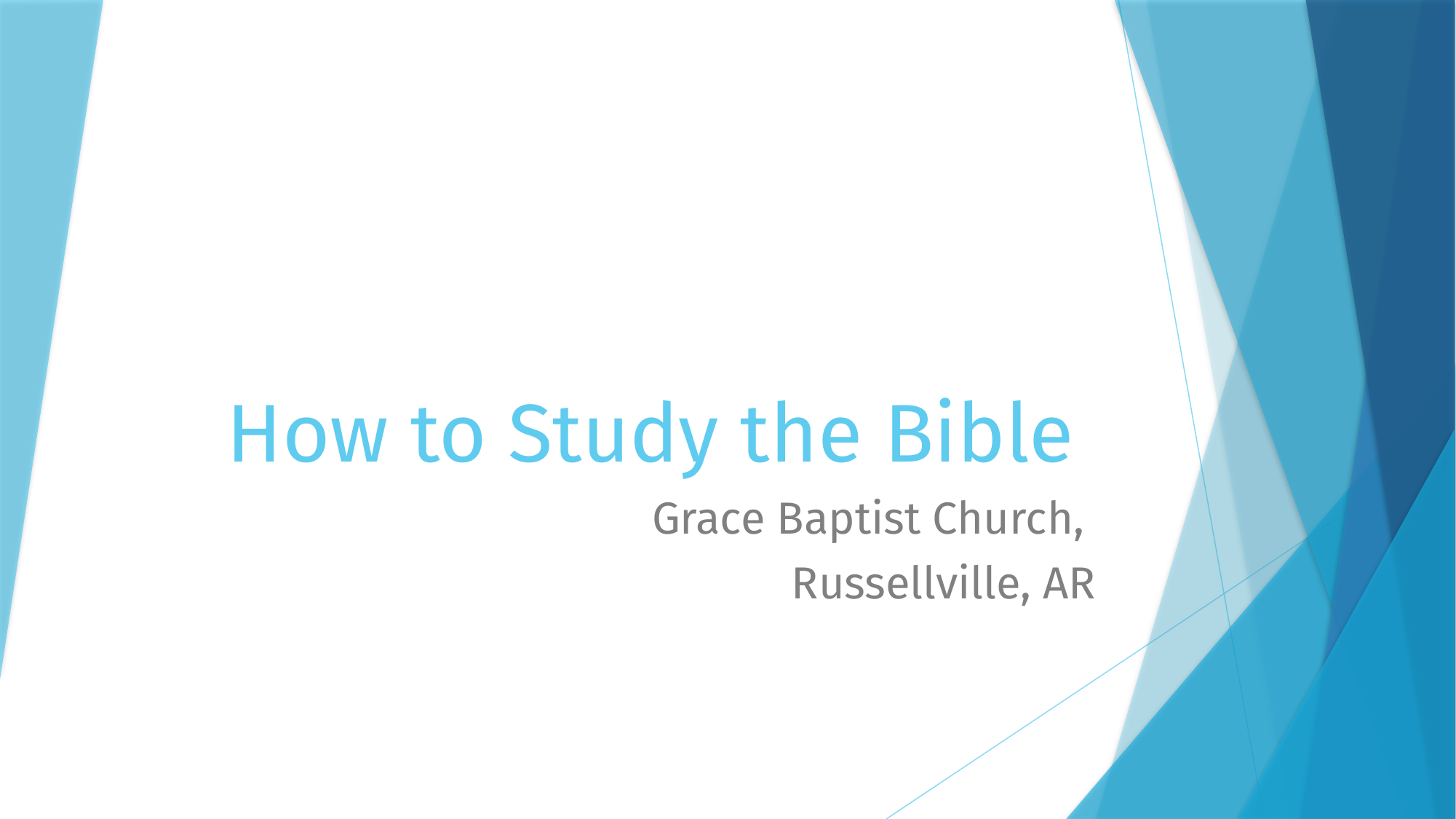

# How to Study the Bible
Grace Baptist Church,
Russellville, AR